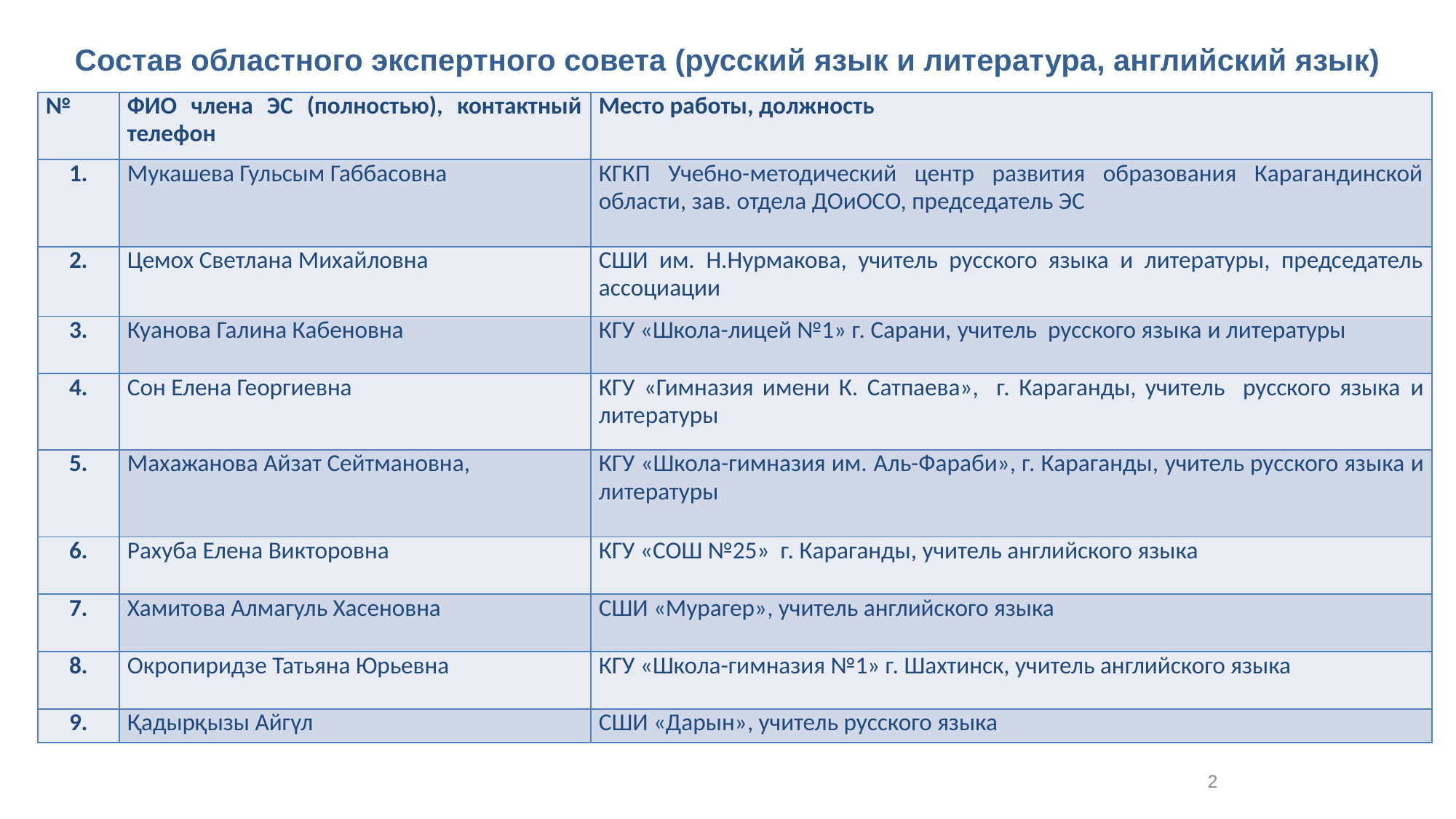

# Состав областного экспертного совета (русский язык и литература, английский язык)
| № | ФИО члена ЭС (полностью), контактный телефон | Место работы, должность |
| --- | --- | --- |
| 1. | Мукашева Гульсым Габбасовна | КГКП Учебно-методический центр развития образования Карагандинской области, зав. отдела ДОиОСО, председатель ЭС |
| 2. | Цемох Светлана Михайловна | СШИ им. Н.Нурмакова, учитель русского языка и литературы, председатель ассоциации |
| 3. | Куанова Галина Кабеновна | КГУ «Школа-лицей №1» г. Сарани, учитель русского языка и литературы |
| 4. | Сон Елена Георгиевна | КГУ «Гимназия имени К. Сатпаева», г. Караганды, учитель русского языка и литературы |
| 5. | Махажанова Айзат Сейтмановна, | КГУ «Школа-гимназия им. Аль-Фараби», г. Караганды, учитель русского языка и литературы |
| 6. | Рахуба Елена Викторовна | КГУ «СОШ №25» г. Караганды, учитель английского языка |
| 7. | Хамитова Алмагуль Хасеновна | СШИ «Мурагер», учитель английского языка |
| 8. | Окропиридзе Татьяна Юрьевна | КГУ «Школа-гимназия №1» г. Шахтинск, учитель английского языка |
| 9. | Қадырқызы Айгүл | СШИ «Дарын», учитель русского языка |
2